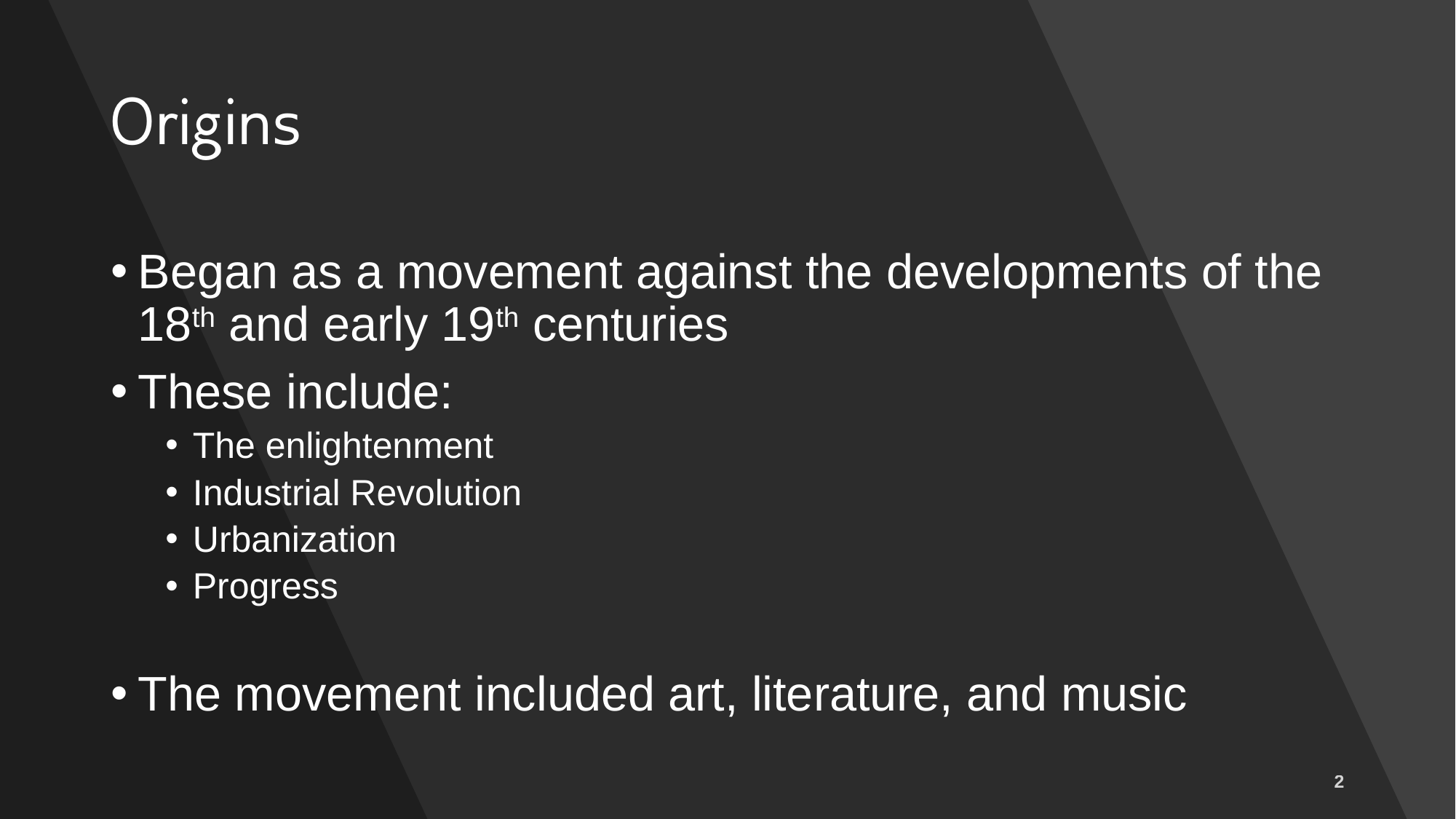

# Origins
Began as a movement against the developments of the 18th and early 19th centuries
These include:
The enlightenment
Industrial Revolution
Urbanization
Progress

The movement included art, literature, and music
2